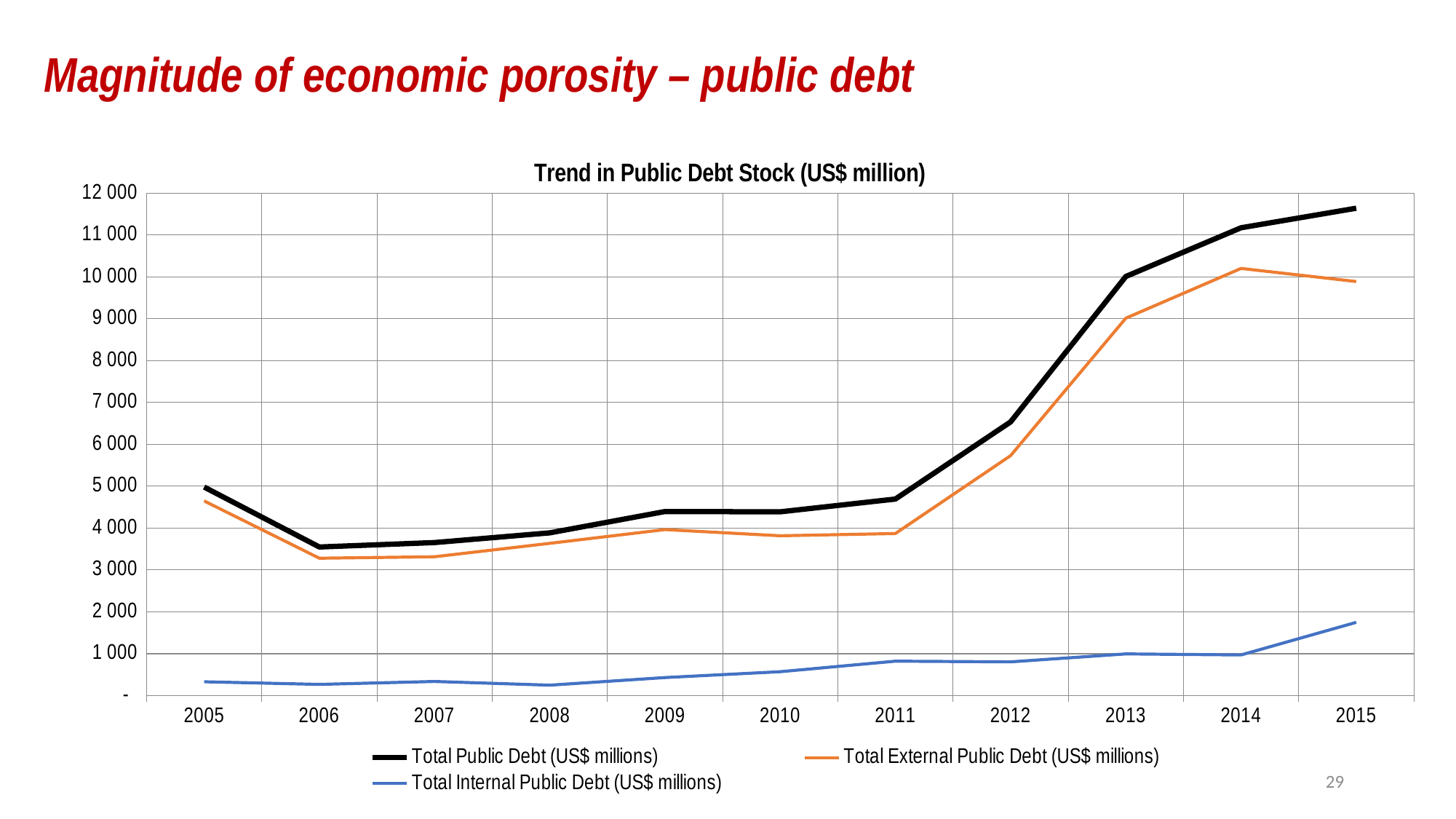

# Magnitude of economic porosity – public debt

[unsupported chart]

29